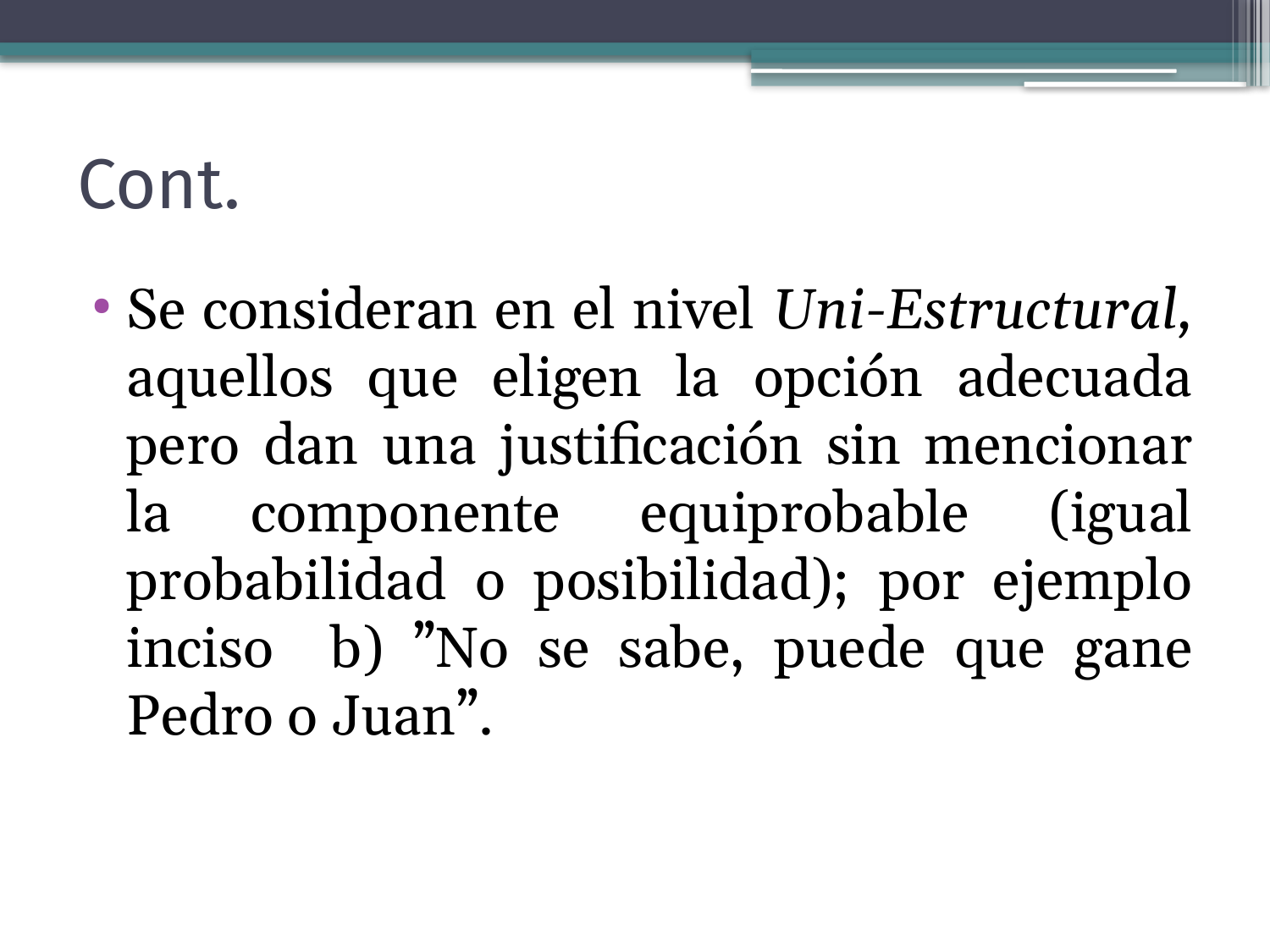

# Cont.
Se consideran en el nivel Uni-Estructural, aquellos que eligen la opción adecuada pero dan una justificación sin mencionar la componente equiprobable (igual probabilidad o posibilidad); por ejemplo inciso  b) ”No se sabe, puede que gane Pedro o Juan”.